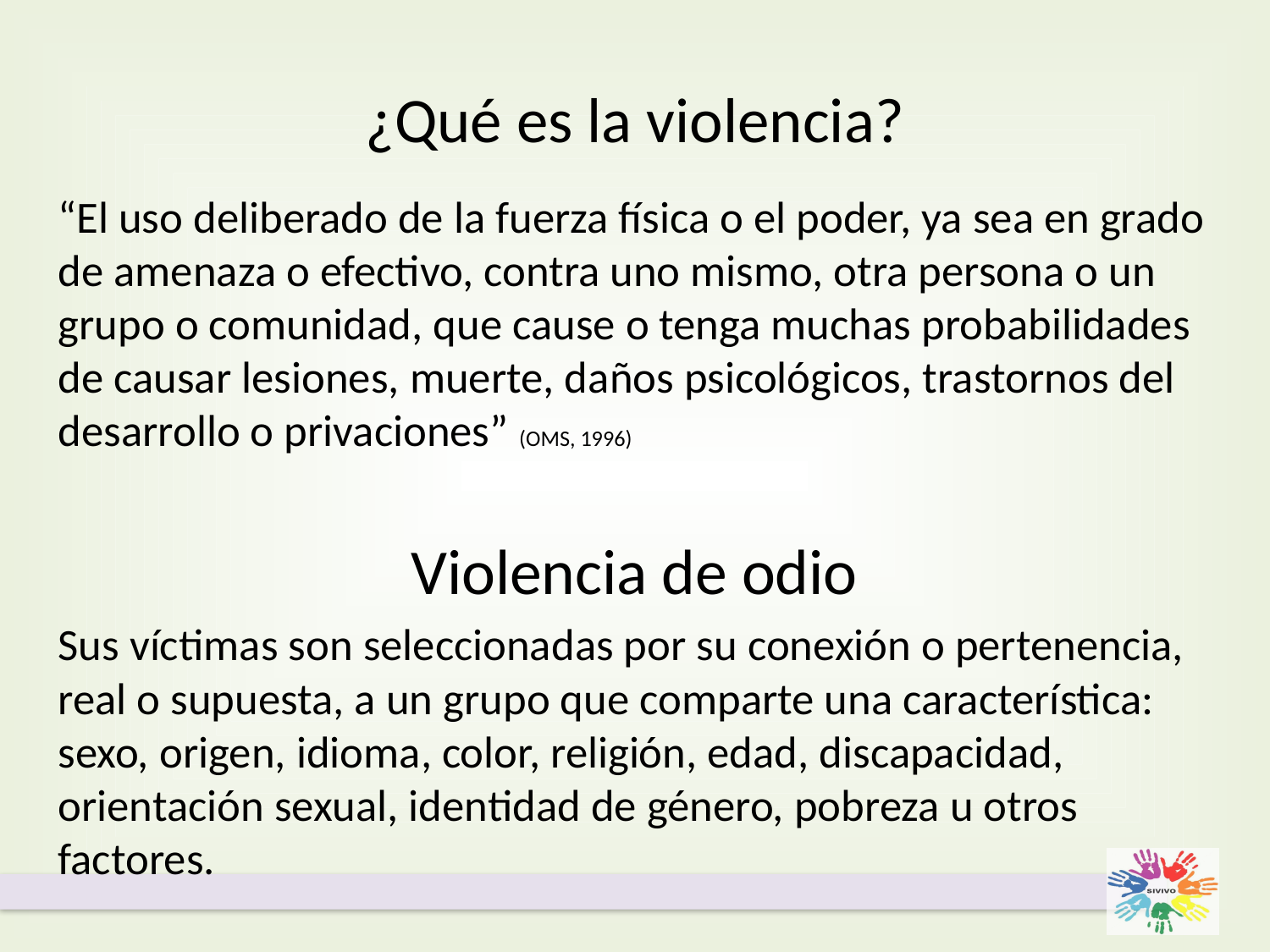

# ¿Qué es la violencia?
“El uso deliberado de la fuerza física o el poder, ya sea en grado de amenaza o efectivo, contra uno mismo, otra persona o un grupo o comunidad, que cause o tenga muchas probabilidades de causar lesiones, muerte, daños psicológicos, trastornos del desarrollo o privaciones” (OMS, 1996)

Violencia de odio
Sus víctimas son seleccionadas por su conexión o pertenencia, real o supuesta, a un grupo que comparte una característica: sexo, origen, idioma, color, religión, edad, discapacidad, orientación sexual, identidad de género, pobreza u otros factores.